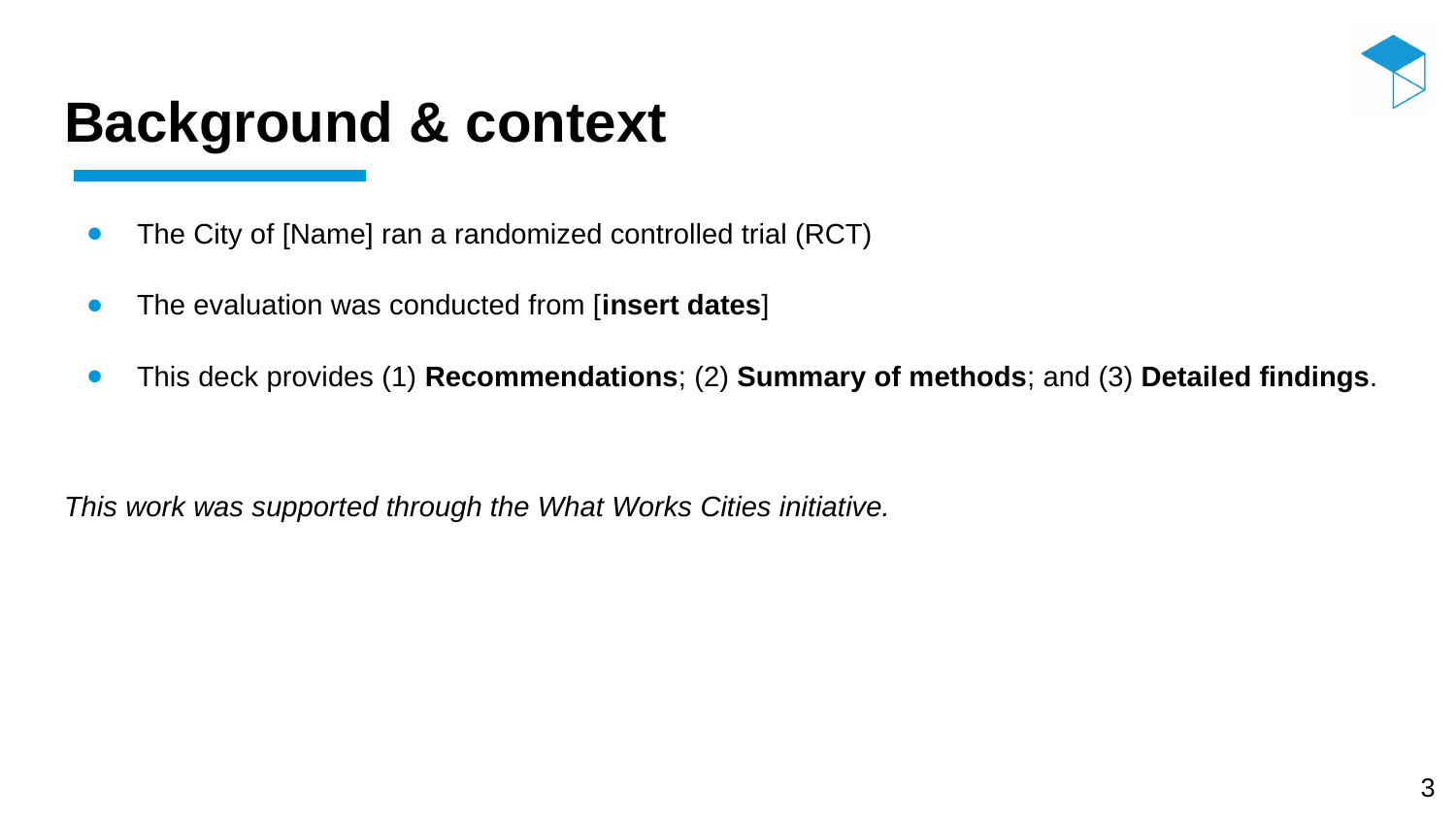

# Background & context
The City of [Name] ran a randomized controlled trial (RCT)
The evaluation was conducted from [insert dates]
This deck provides (1) Recommendations; (2) Summary of methods; and (3) Detailed findings.

This work was supported through the What Works Cities initiative.
3